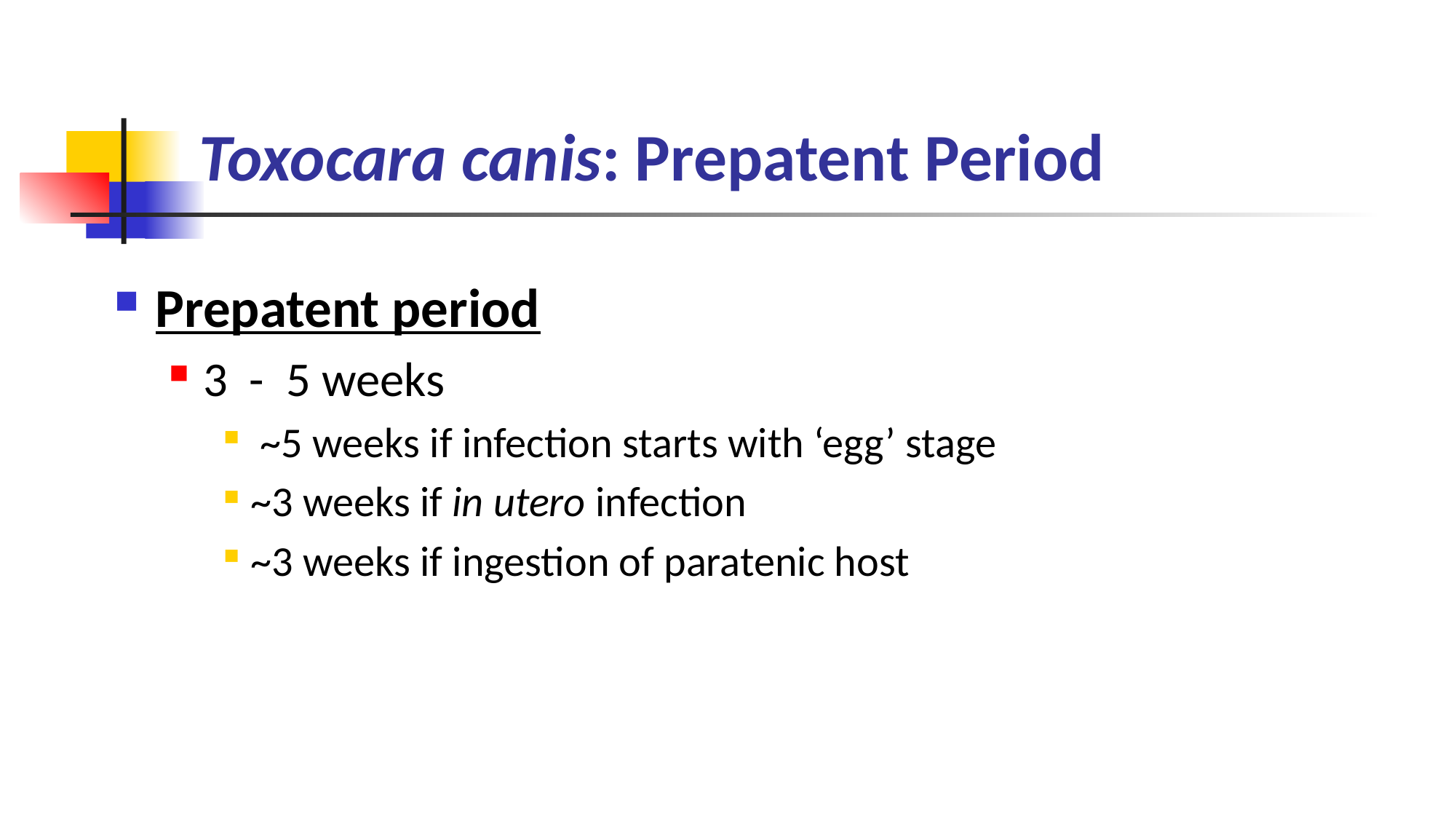

Toxocara canis: Prepatent Period
Prepatent period
3  -  5 weeks
 ~5 weeks if infection starts with ‘egg’ stage
~3 weeks if in utero infection
~3 weeks if ingestion of paratenic host